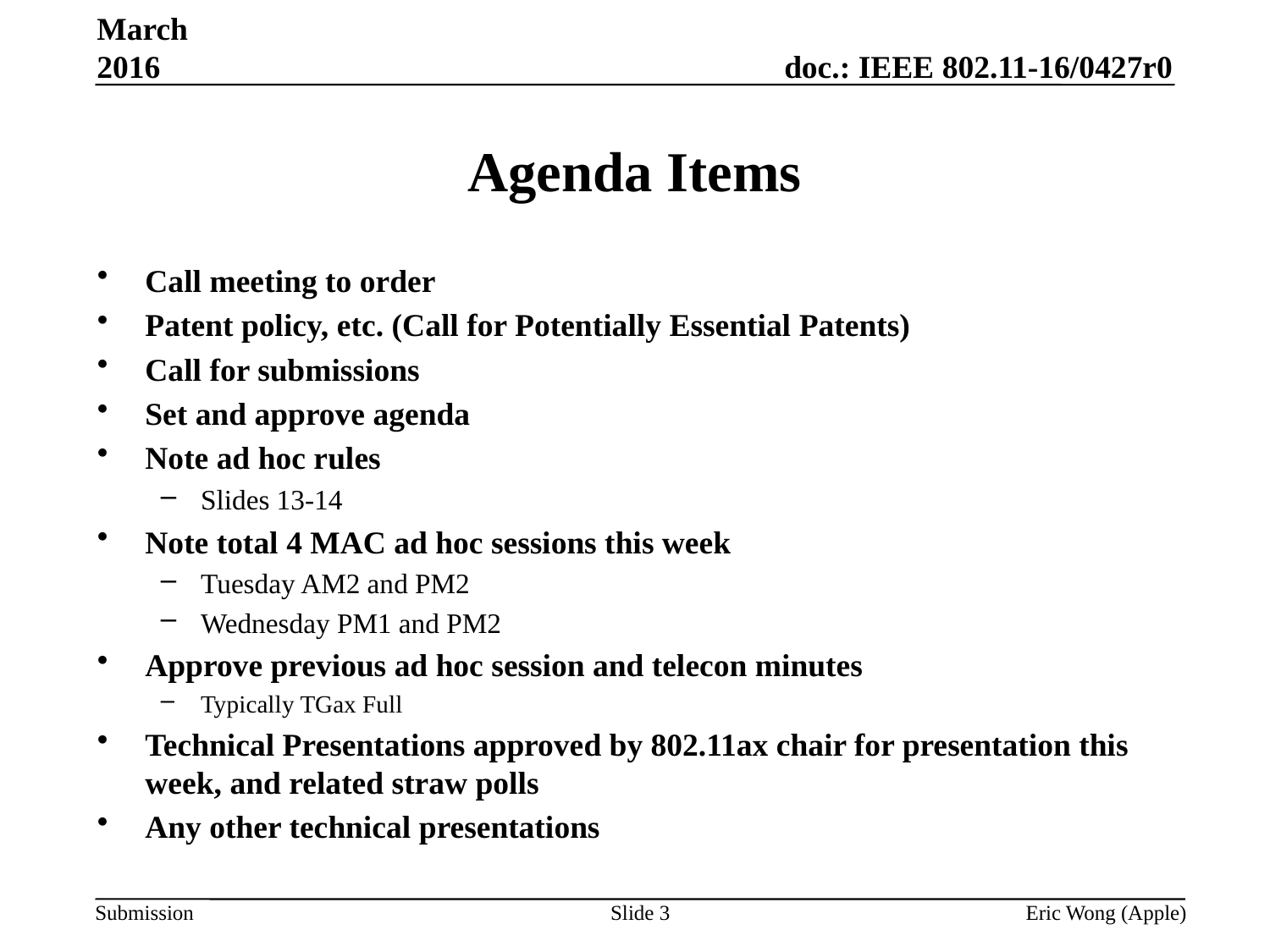

March 2016
# Agenda Items
Call meeting to order
Patent policy, etc. (Call for Potentially Essential Patents)
Call for submissions
Set and approve agenda
Note ad hoc rules
Slides 13-14
Note total 4 MAC ad hoc sessions this week
Tuesday AM2 and PM2
Wednesday PM1 and PM2
Approve previous ad hoc session and telecon minutes
Typically TGax Full
Technical Presentations approved by 802.11ax chair for presentation this week, and related straw polls
Any other technical presentations
Slide 3
Eric Wong (Apple)